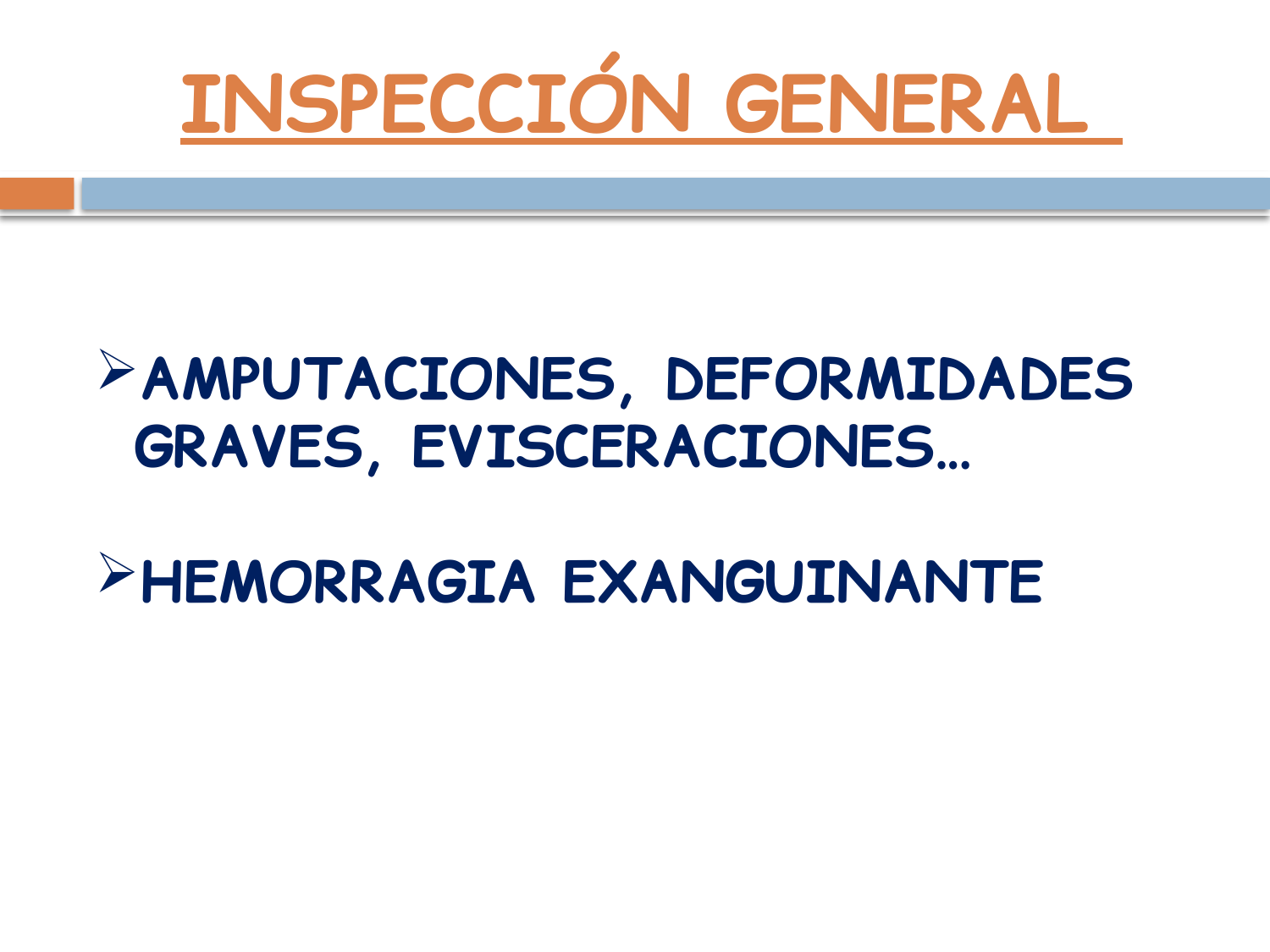

# INSPECCIÓN GENERAL
AMPUTACIONES, DEFORMIDADES GRAVES, EVISCERACIONES…

HEMORRAGIA EXANGUINANTE